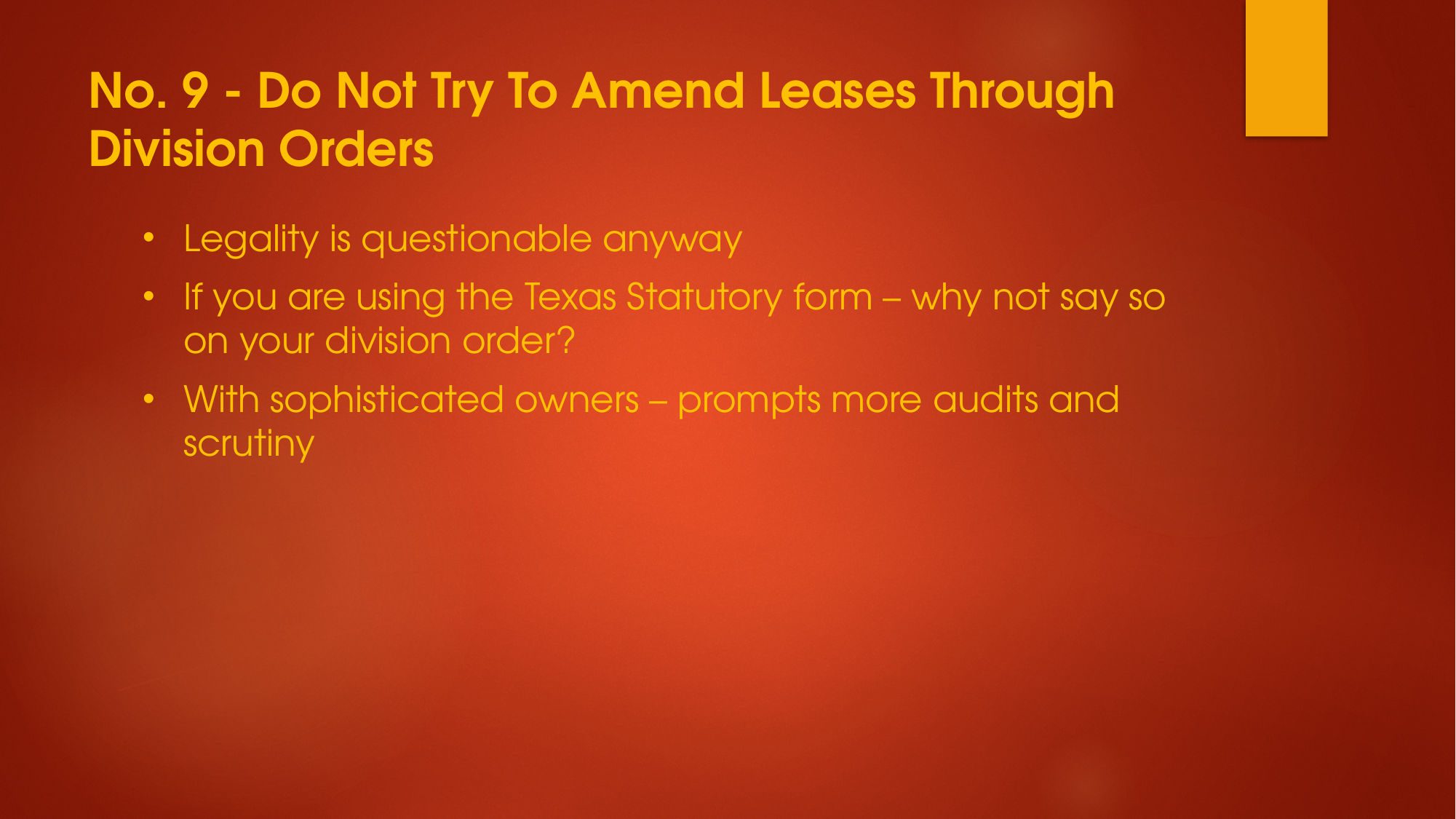

# No. 9 - Do Not Try To Amend Leases Through Division Orders
Legality is questionable anyway
If you are using the Texas Statutory form – why not say so on your division order?
With sophisticated owners – prompts more audits and scrutiny